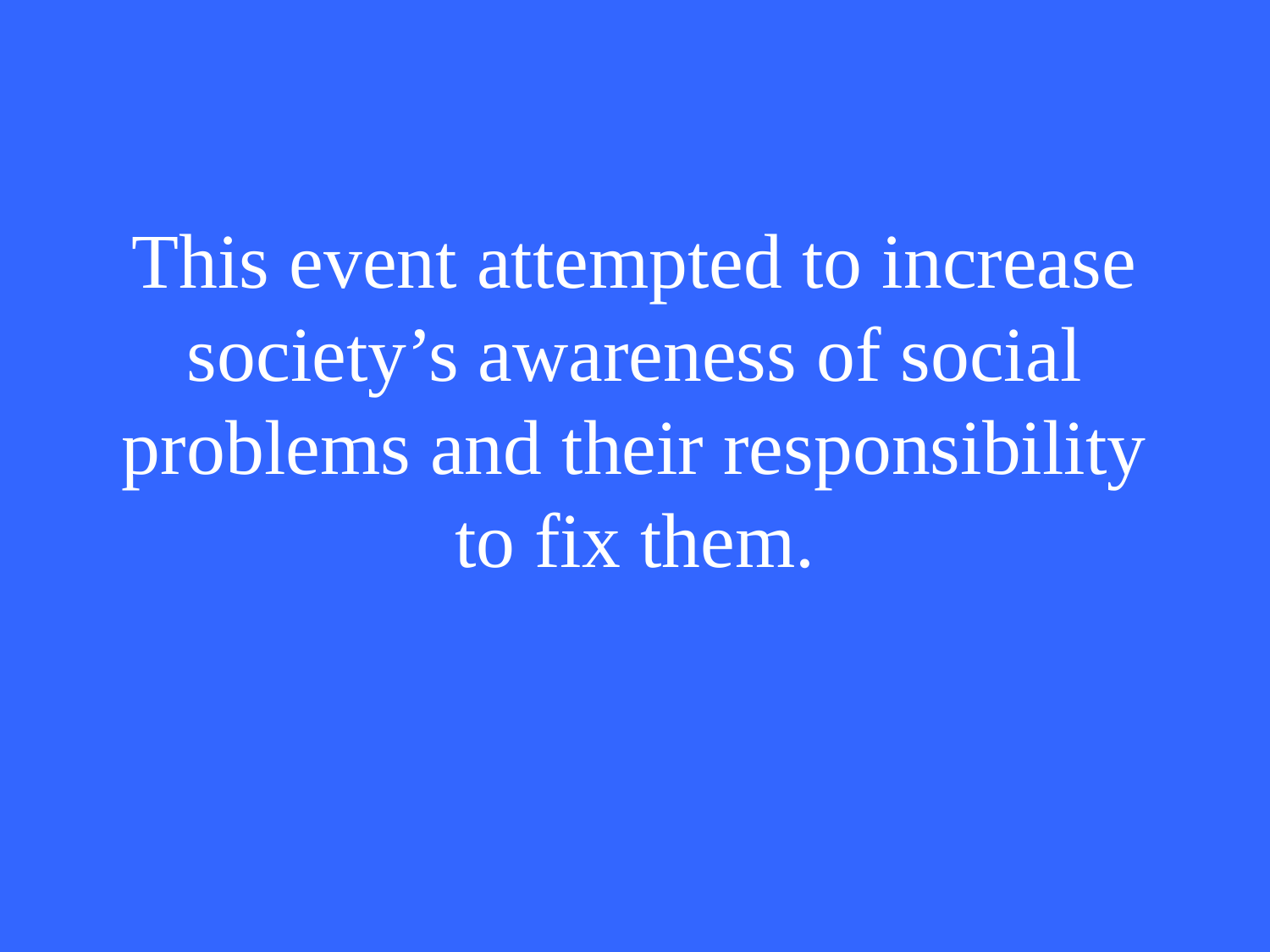

# This event attempted to increase society’s awareness of social problems and their responsibility to fix them.